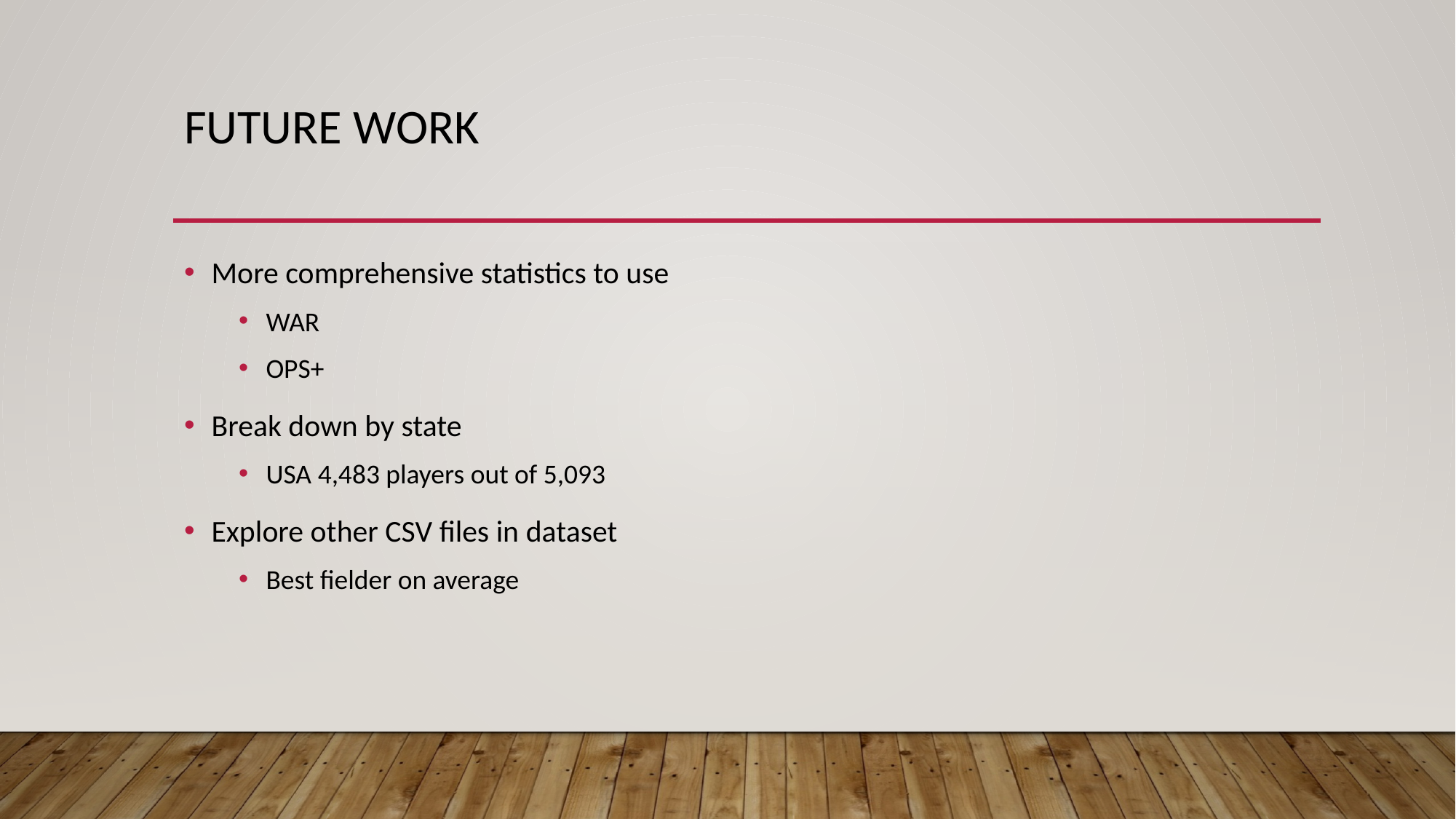

# Future Work
More comprehensive statistics to use
WAR
OPS+
Break down by state
USA 4,483 players out of 5,093
Explore other CSV files in dataset
Best fielder on average